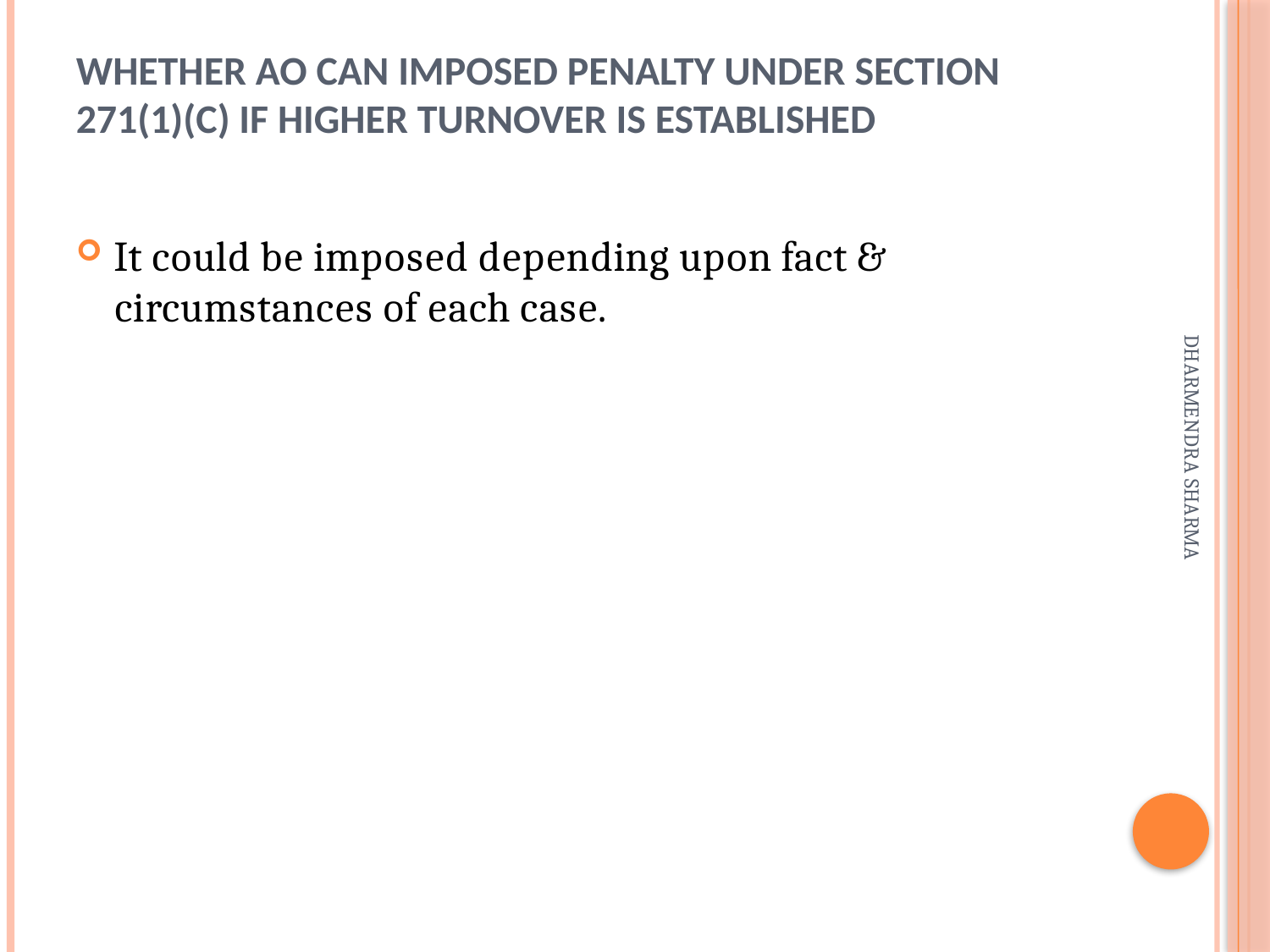

# Whether AO can imposed Penalty under section 271(1)(C) if higher turnover is established
It could be imposed depending upon fact & circumstances of each case.
DHARMENDRA SHARMA